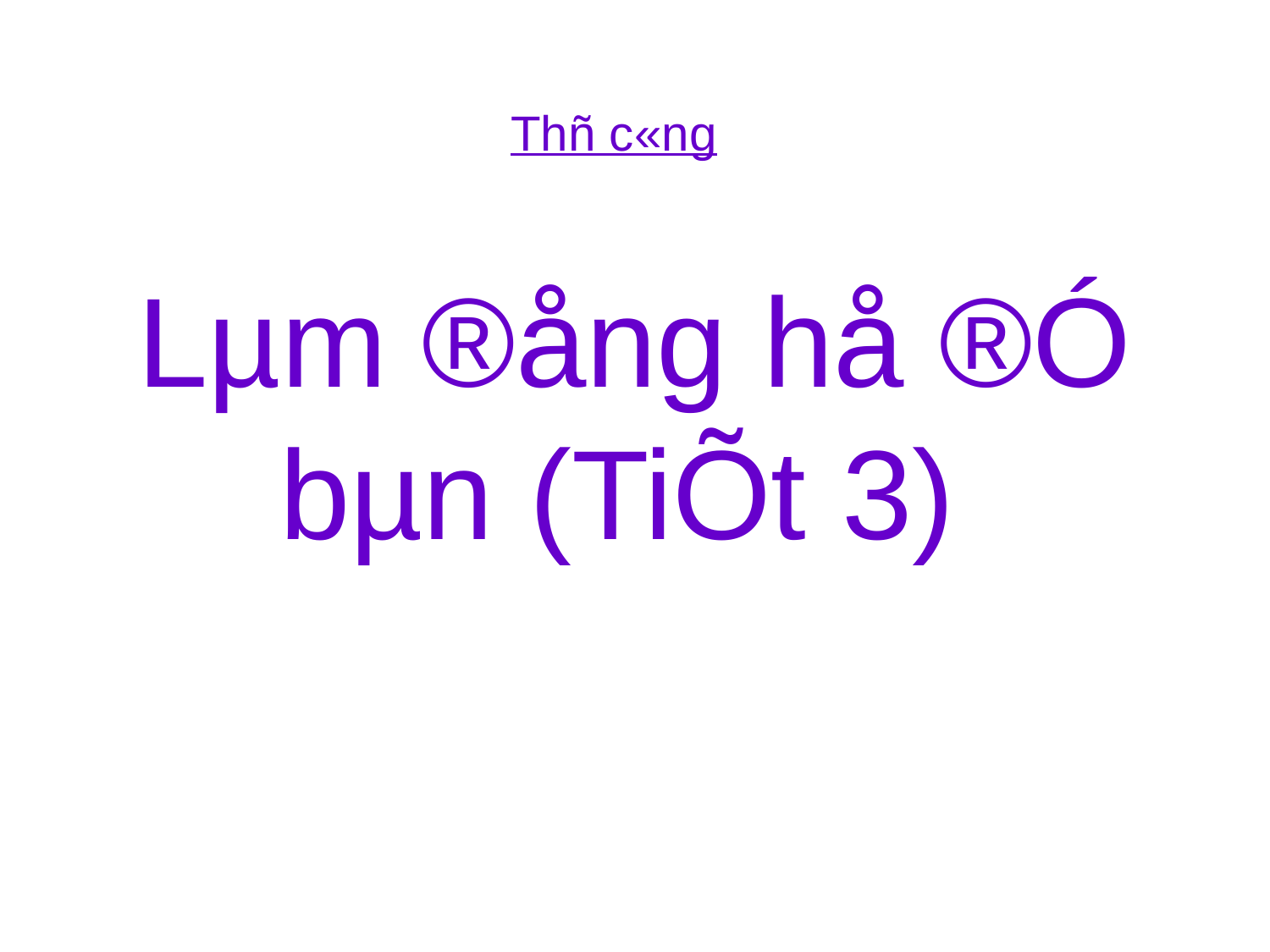

Thñ c«ng

Lµm ®ång hå ®Ó bµn (TiÕt 3)